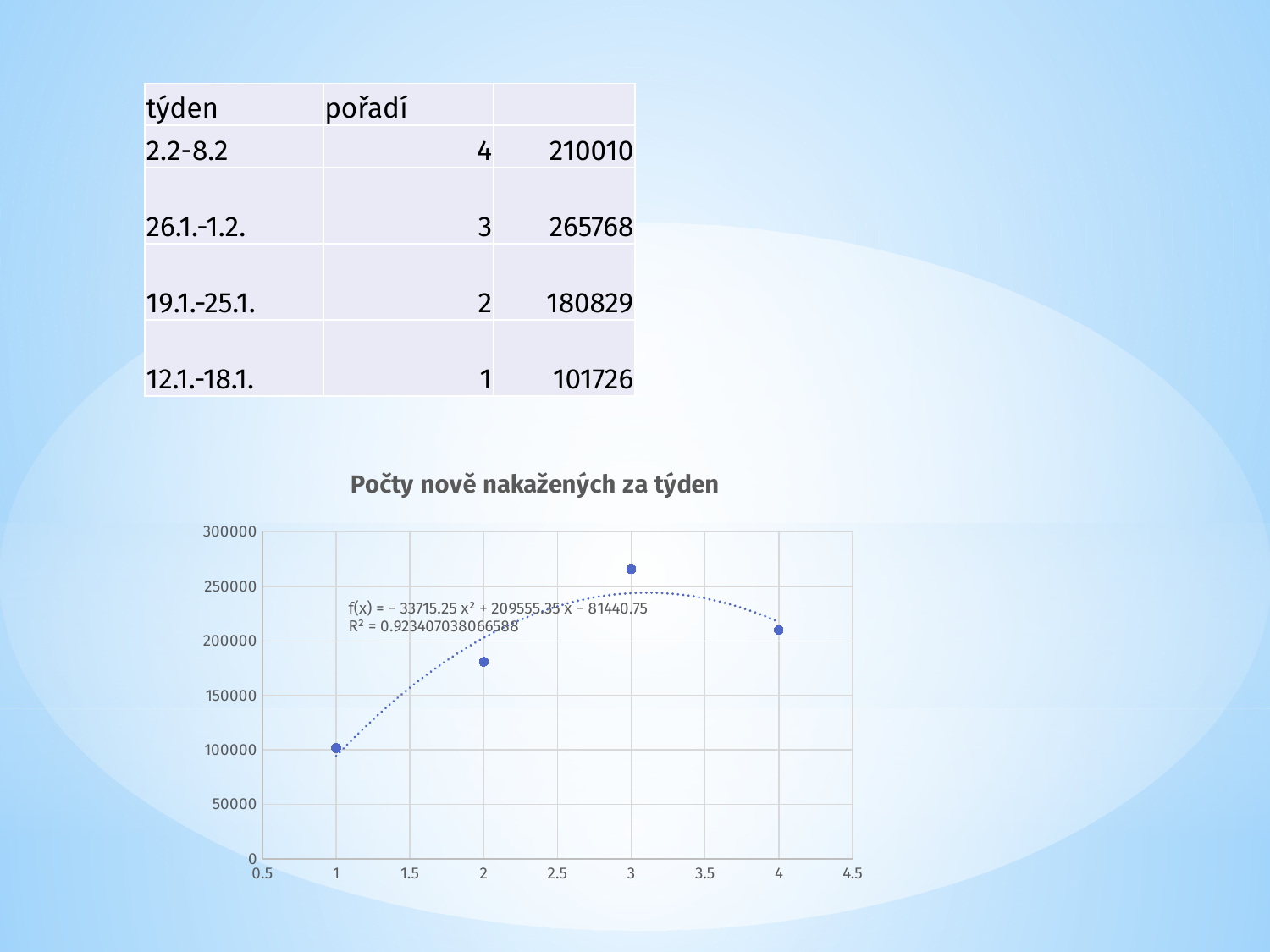

| týden | pořadí |  |
| --- | --- | --- |
| 2.2-8.2 | 4 | 210010 |
| 26.1.-1.2. | 3 | 265768 |
| 19.1.-25.1. | 2 | 180829 |
| 12.1.-18.1. | 1 | 101726 |

### Chart: Počty nově nakažených za týden

| Category |  |
|---|---|